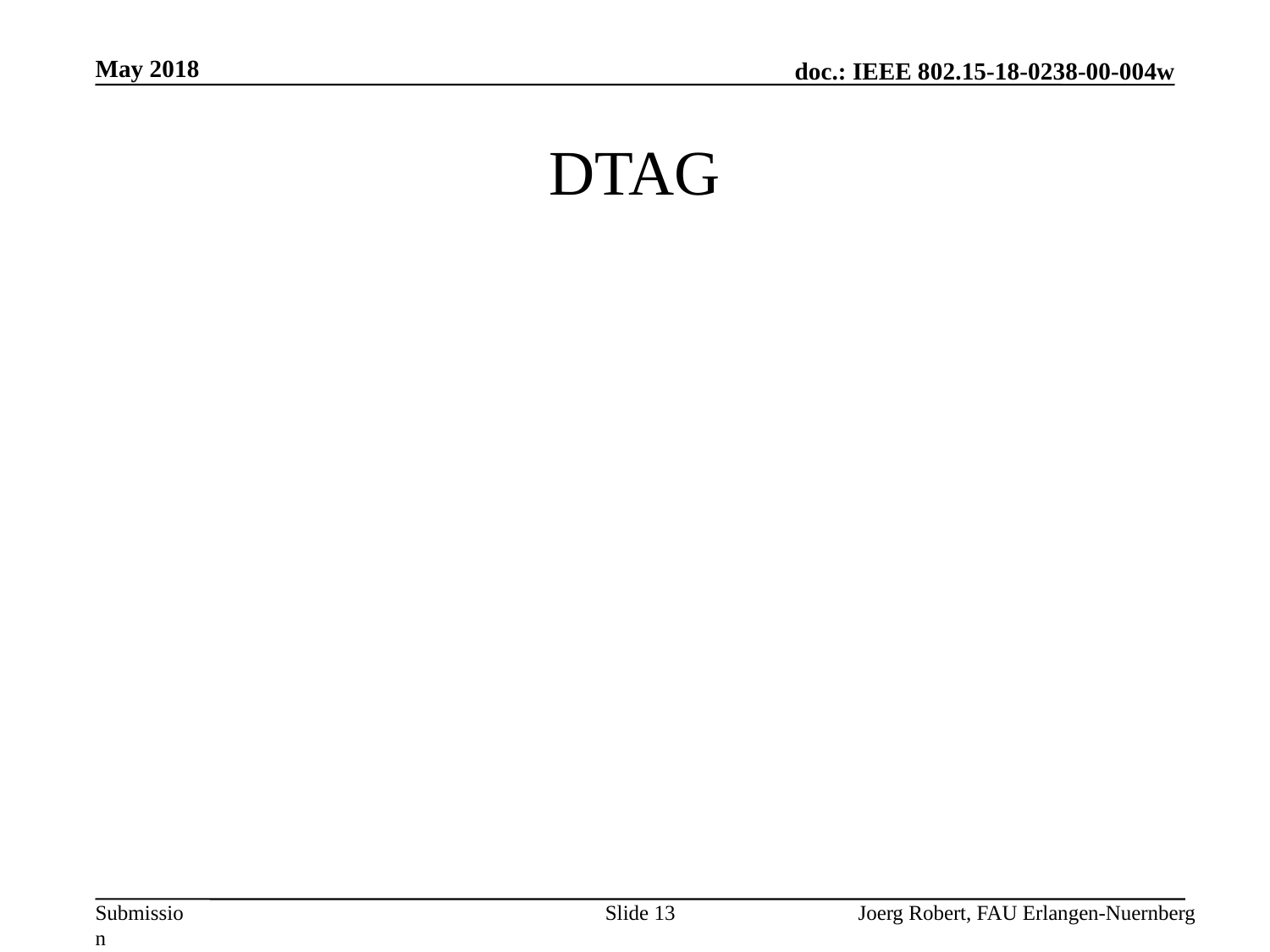

May 2018
# DTAG

Slide 13
Joerg Robert, FAU Erlangen-Nuernberg